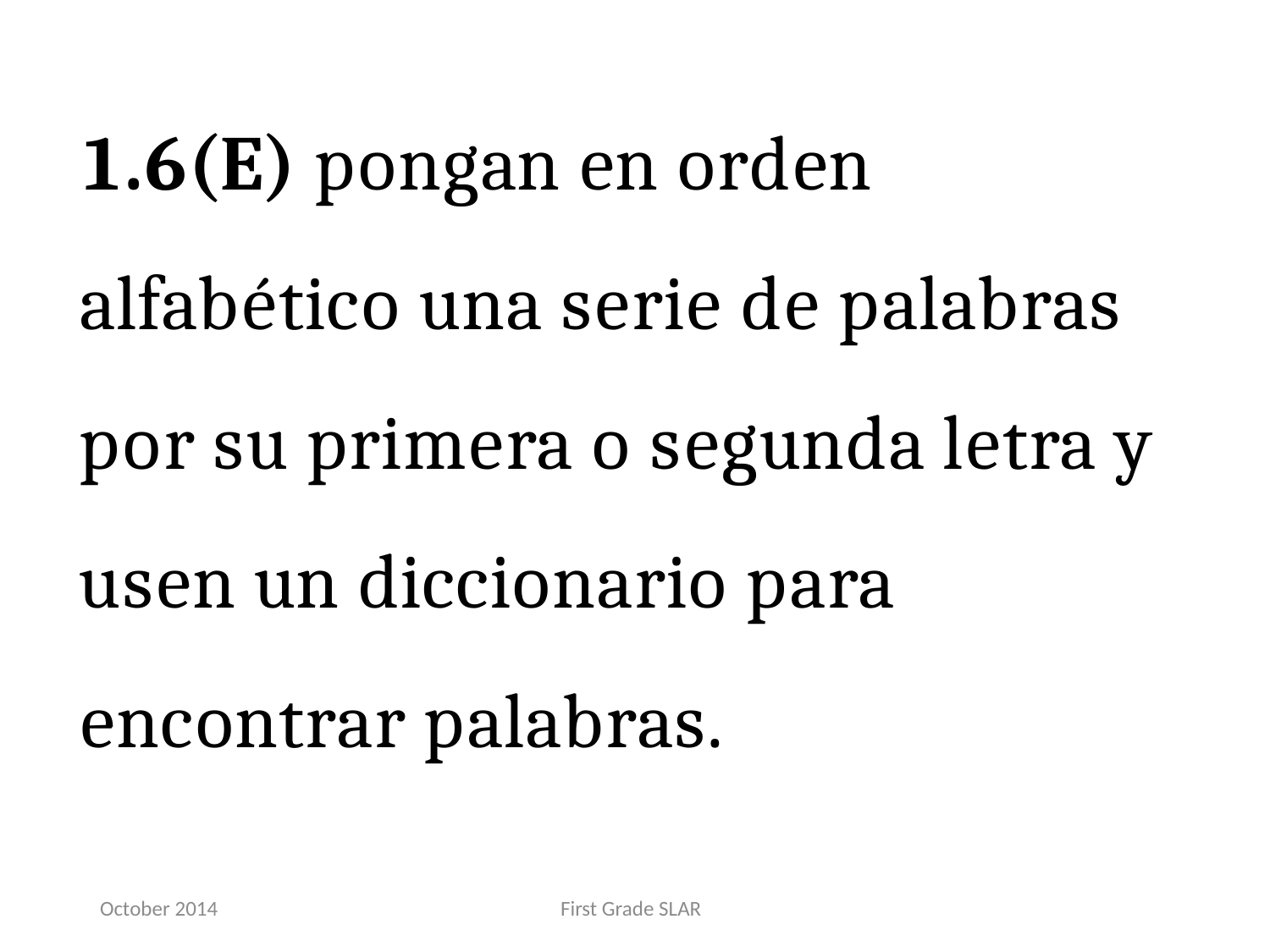

1.6(E) pongan en orden alfabético una serie de palabras por su primera o segunda letra y usen un diccionario para encontrar palabras.

October 2014
First Grade SLAR